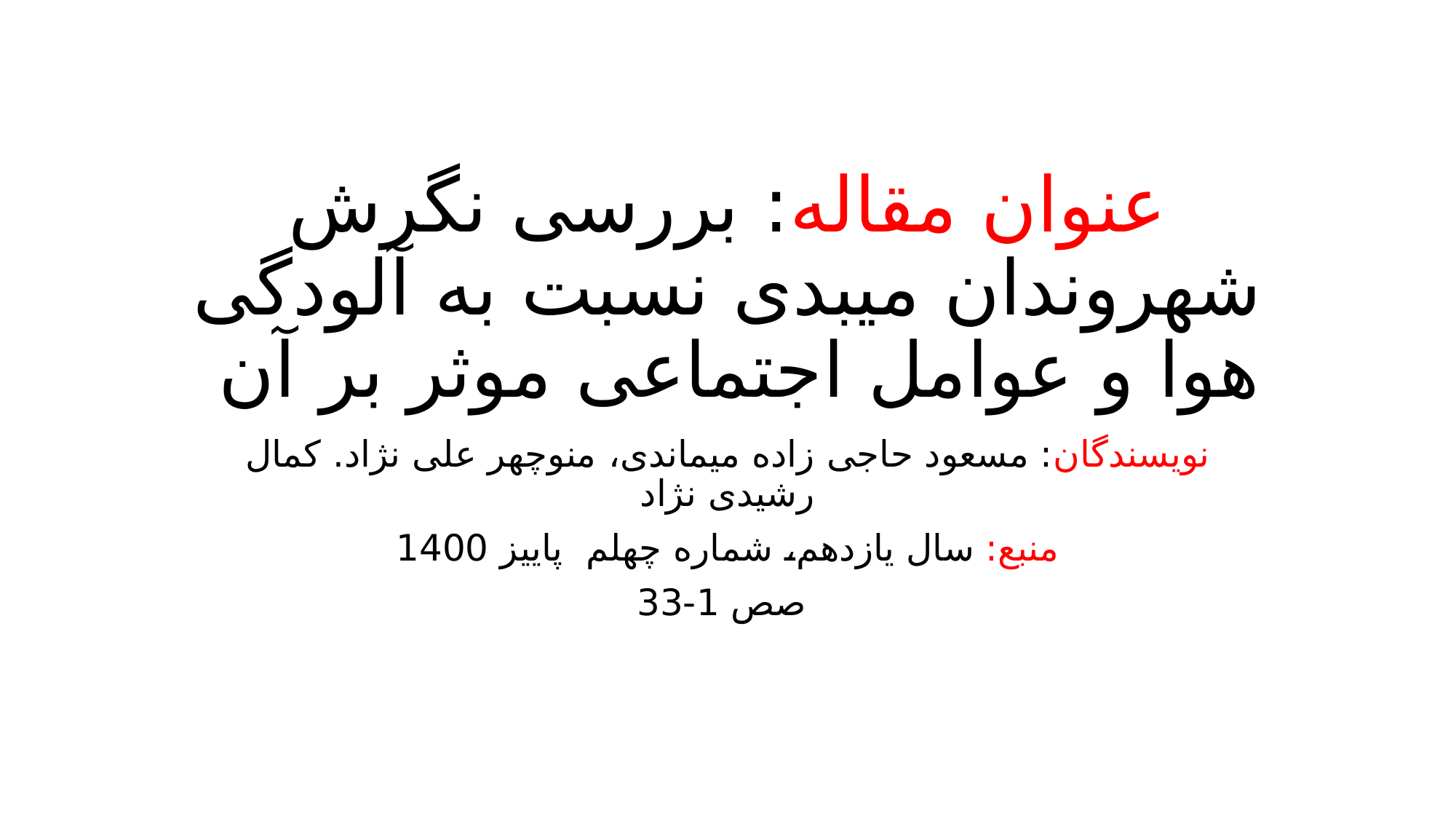

# عنوان مقاله: بررسی نگرش شهروندان میبدی نسبت به آلودگی هوا و عوامل اجتماعی موثر بر آن
نویسندگان: مسعود حاجی زاده میماندی، منوچهر علی نژاد. کمال رشیدی نژاد
منبع: سال یازدهم، شماره چهلم  پاییز 1400
 صص 1-33